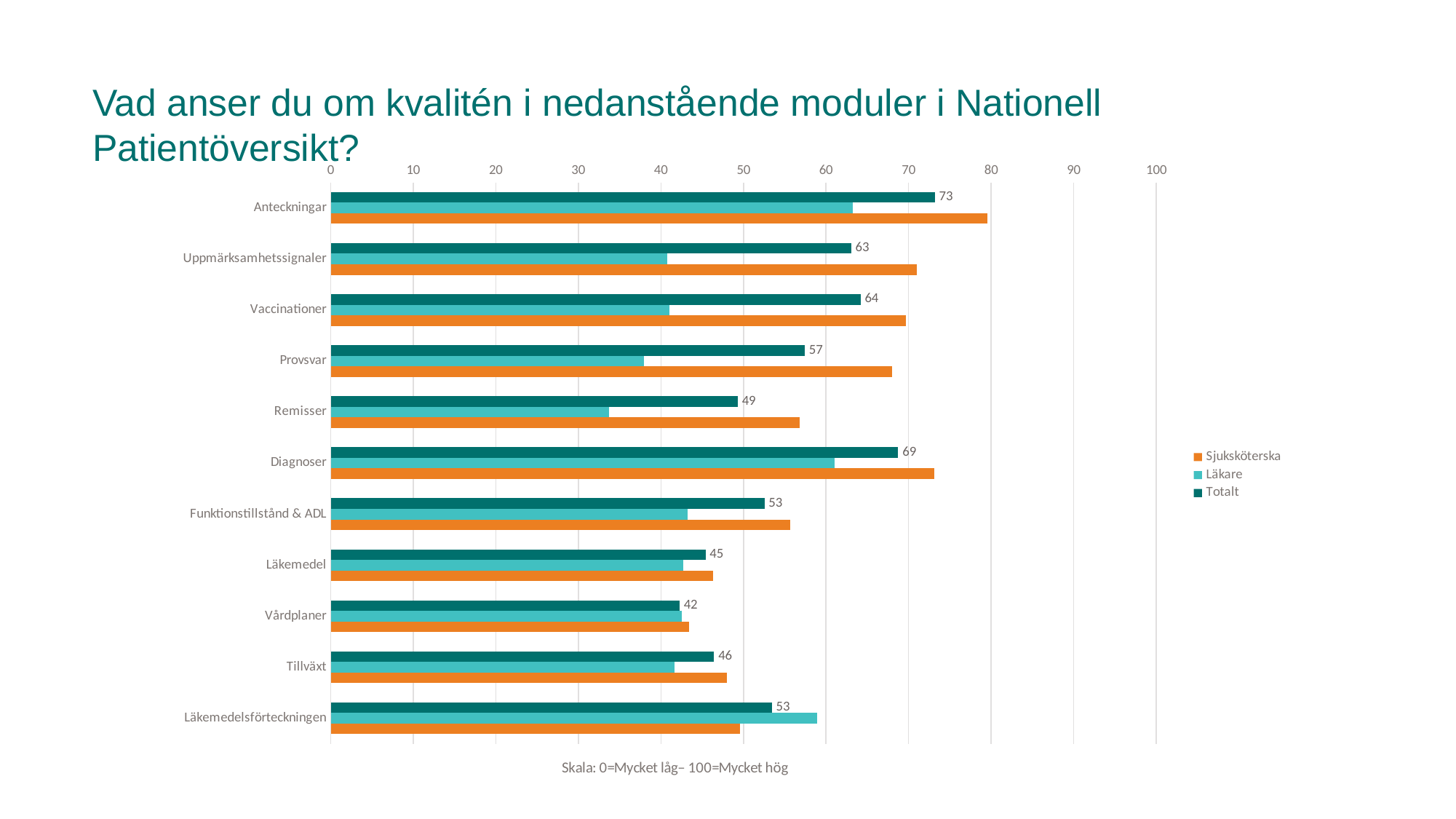

Vad anser du om kvalitén i nedanstående moduler i Nationell Patientöversikt?

### Chart

| Category | Totalt | Läkare | Sjuksköterska |
|---|---|---|---|
| Anteckningar | 73.17073170731707 | 63.23529411764706 | 79.56521739130434 |
| Uppmärksamhetssignaler | 63.04347826086957 | 40.78947368421053 | 71.02272727272727 |
| Vaccinationer | 64.1732283464567 | 41.0 | 69.68085106382979 |
| Provsvar | 57.42857142857143 | 37.93103448275862 | 67.99065420560748 |
| Remisser | 49.310344827586206 | 33.69565217391305 | 56.76470588235294 |
| Diagnoser | 68.75 | 61.057692307692314 | 73.11320754716981 |
| Funktionstillstånd & ADL | 52.54237288135594 | 43.269230769230774 | 55.666666666666664 |
| Läkemedel | 45.39007092198582 | 42.72727272727273 | 46.34146341463415 |
| Vårdplaner | 42.256637168141594 | 42.5 | 43.40277777777778 |
| Tillväxt | 46.42857142857143 | 41.66666666666667 | 48.026315789473685 |
| Läkemedelsförteckningen | 53.431372549019606 | 58.92857142857143 | 49.583333333333336 |